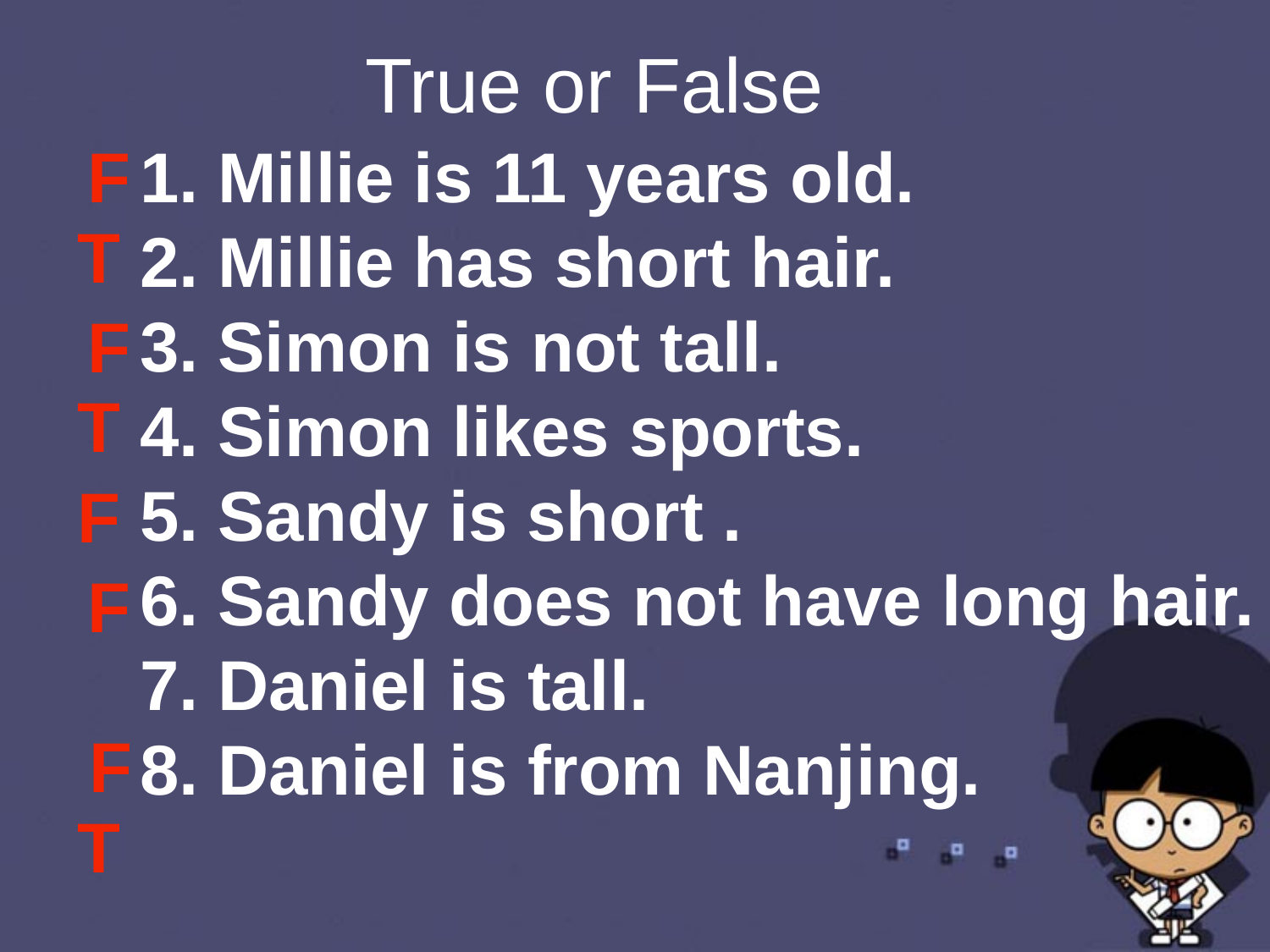

True or False
F
1. Millie is 11 years old.
2. Millie has short hair.
3. Simon is not tall.
4. Simon likes sports.
5. Sandy is short .
6. Sandy does not have long hair.
7. Daniel is tall.
8. Daniel is from Nanjing.
T
F
T
F
F
F
T